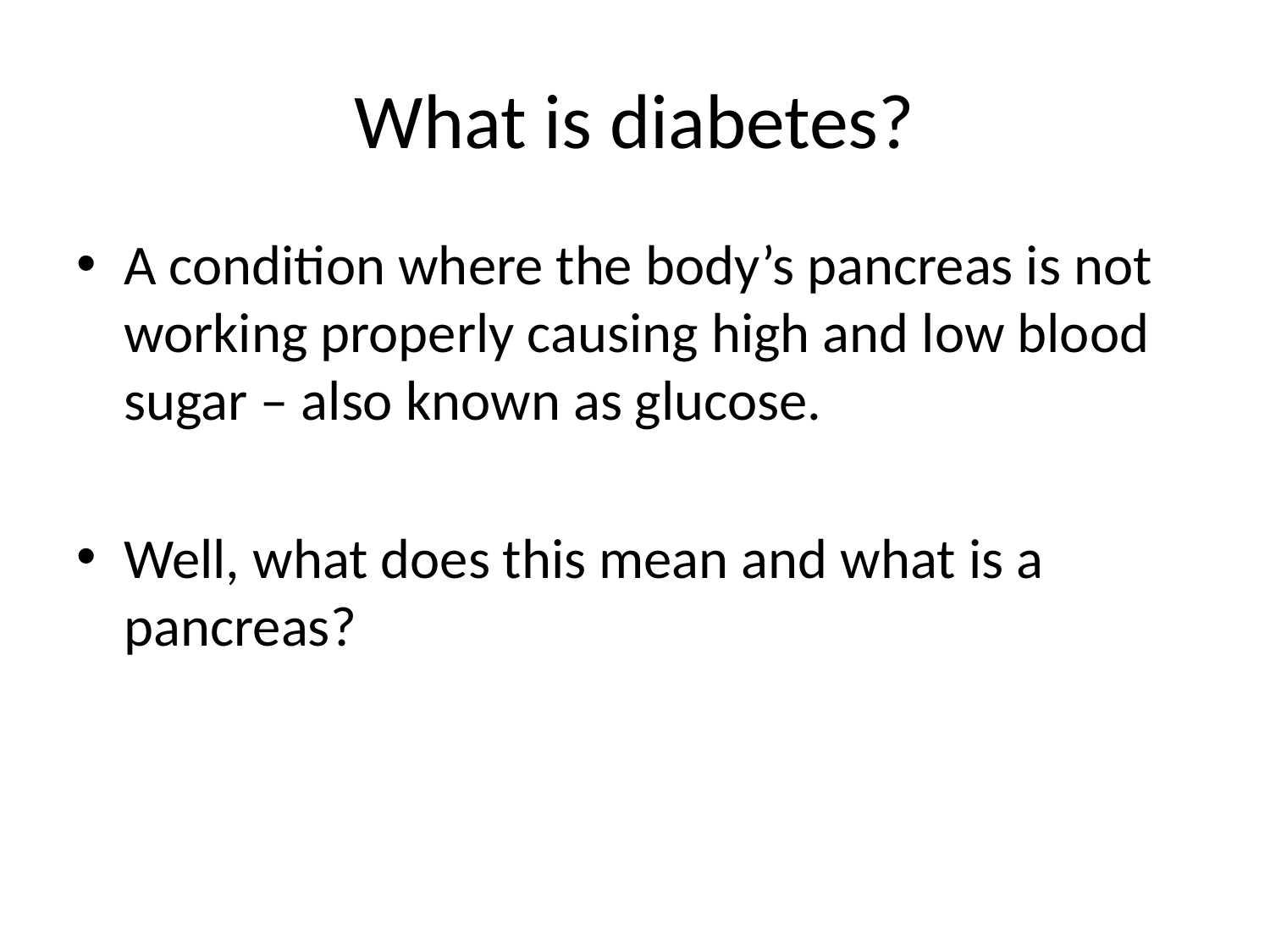

# What is diabetes?
A condition where the body’s pancreas is not working properly causing high and low blood sugar – also known as glucose.

Well, what does this mean and what is a pancreas?